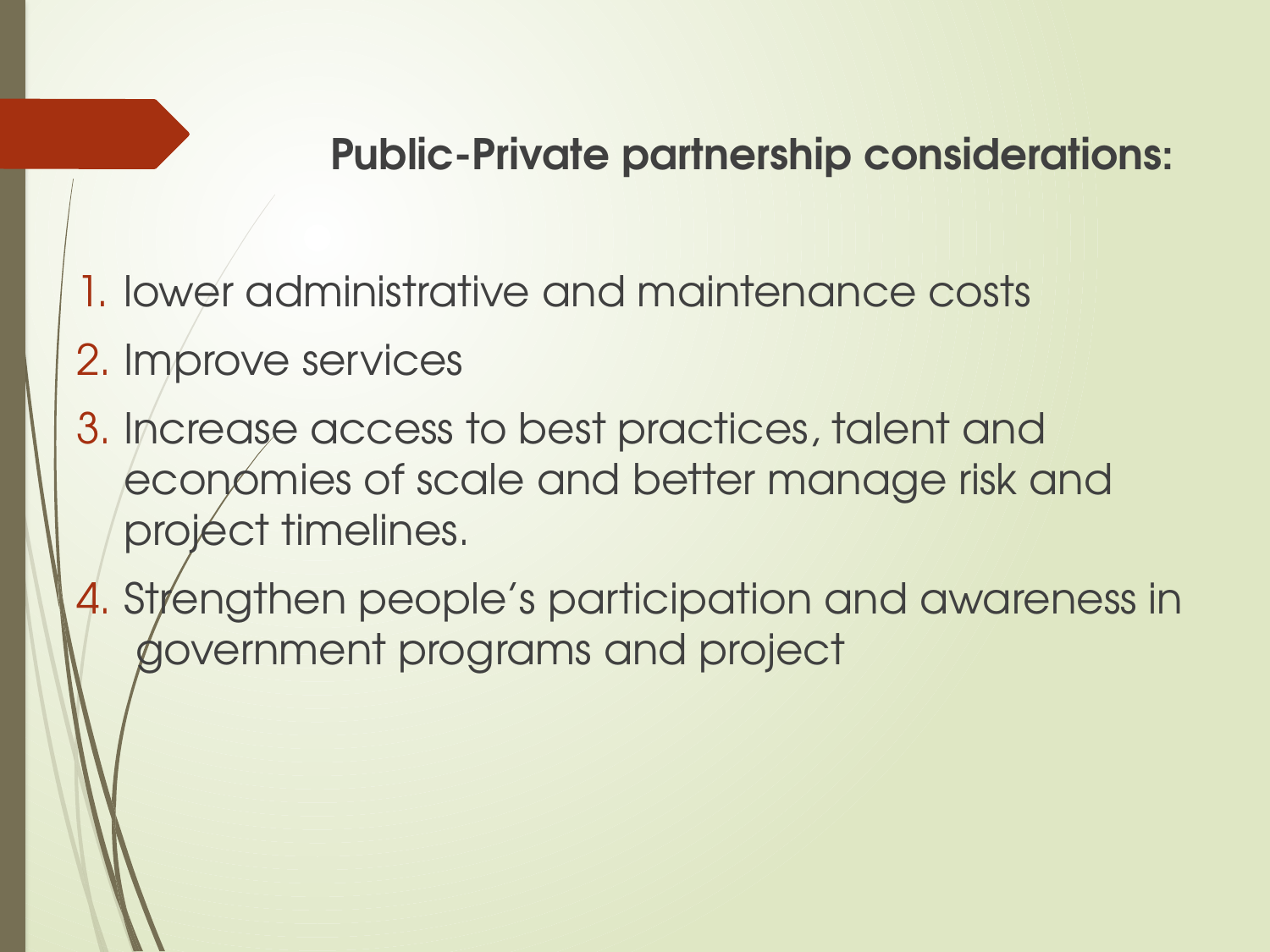

Public-Private partnership considerations:

lower administrative and maintenance costs
Improve services
Increase access to best practices, talent and economies of scale and better manage risk and project timelines.
Strengthen people’s participation and awareness in  government programs and project